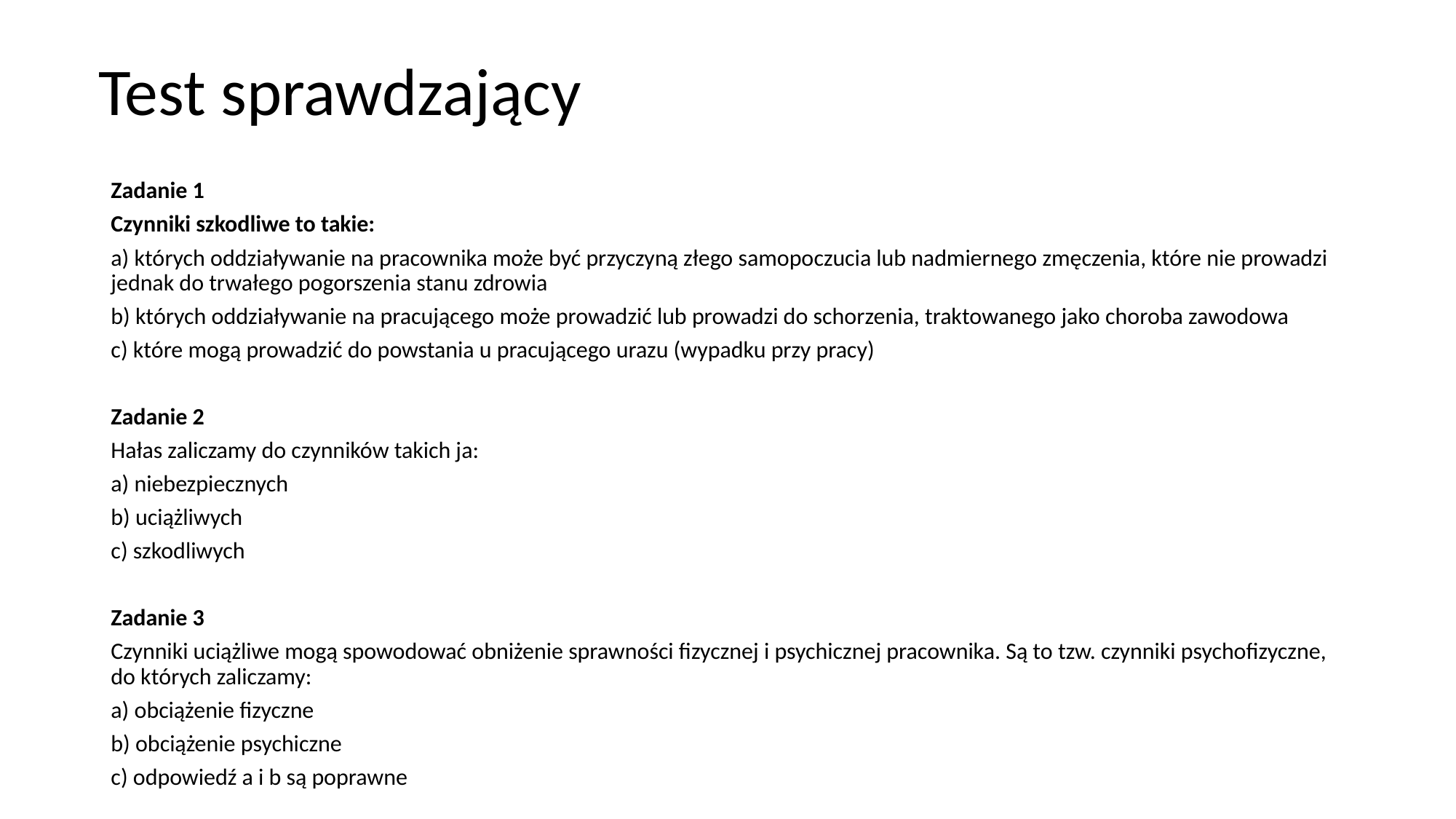

# Test sprawdzający
Zadanie 1
Czynniki szkodliwe to takie:
a) których oddziaływanie na pracownika może być przyczyną złego samopoczucia lub nadmiernego zmęczenia, które nie prowadzi jednak do trwałego pogorszenia stanu zdrowia
b) których oddziaływanie na pracującego może prowadzić lub prowadzi do schorzenia, traktowanego jako choroba zawodowa
c) które mogą prowadzić do powstania u pracującego urazu (wypadku przy pracy)

Zadanie 2
Hałas zaliczamy do czynników takich ja:
a) niebezpiecznych
b) uciążliwych
c) szkodliwych

Zadanie 3
Czynniki uciążliwe mogą spowodować obniżenie sprawności fizycznej i psychicznej pracownika. Są to tzw. czynniki psychofizyczne, do których zaliczamy:
a) obciążenie fizyczne
b) obciążenie psychiczne
c) odpowiedź a i b są poprawne